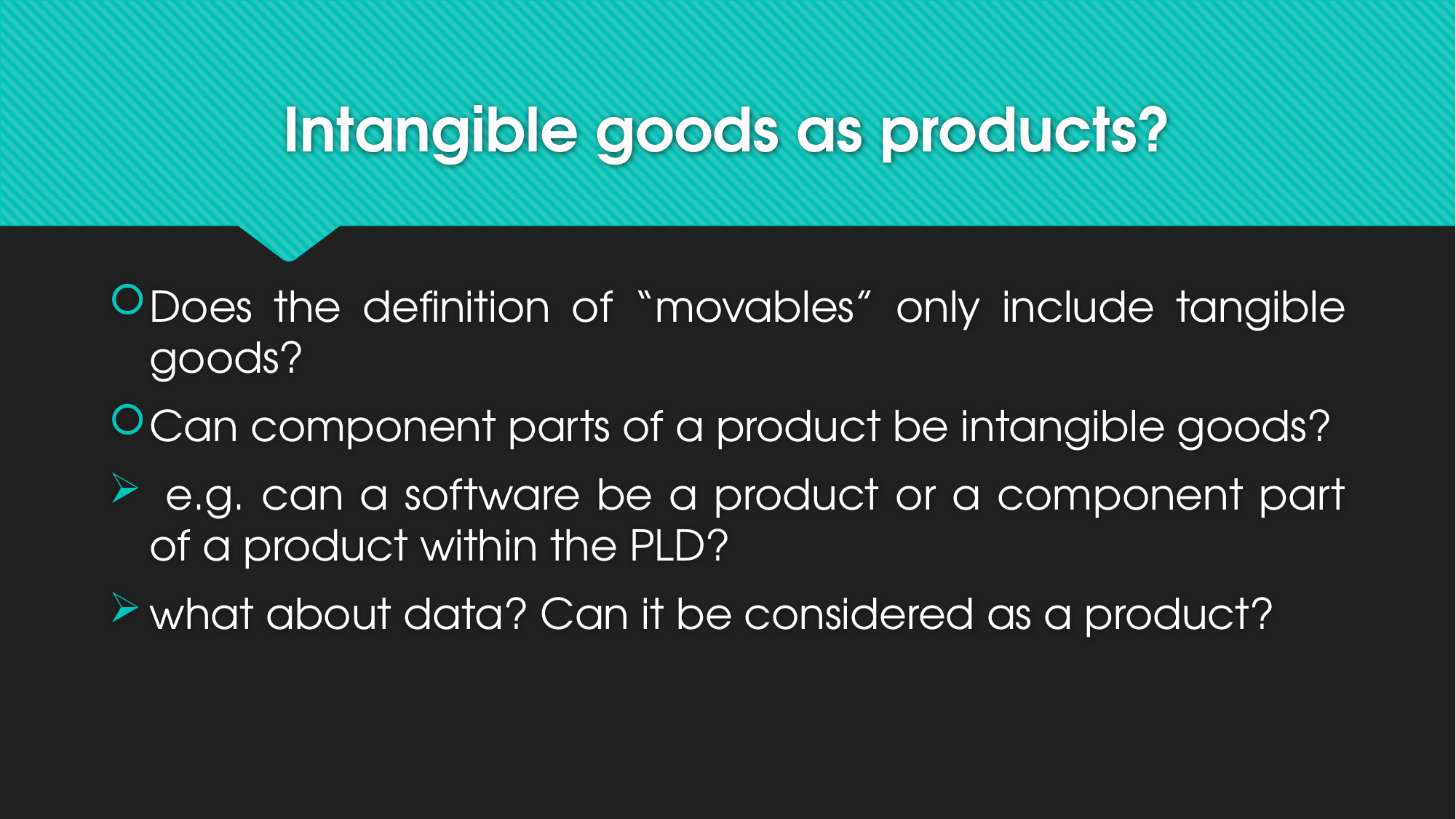

# Intangible goods as products?
Does the definition of “movables” only include tangible goods?
Can component parts of a product be intangible goods?
 e.g. can a software be a product or a component part of a product within the PLD?
what about data? Can it be considered as a product?